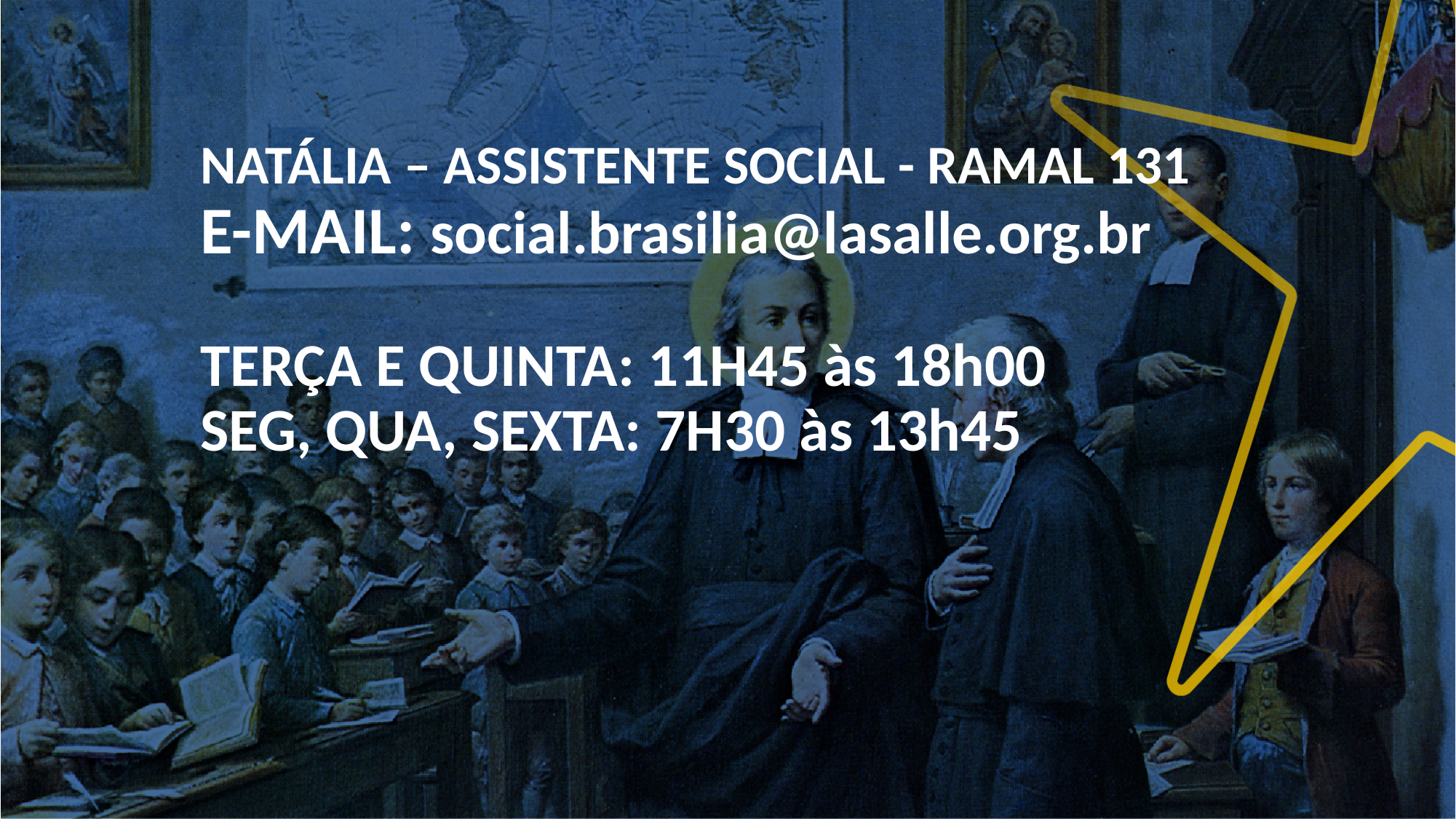

# NATÁLIA – ASSISTENTE SOCIAL - RAMAL 131 E-MAIL: social.brasilia@lasalle.org.br TERÇA E QUINTA: 11H45 às 18h00 SEG, QUA, SEXTA: 7H30 às 13h45